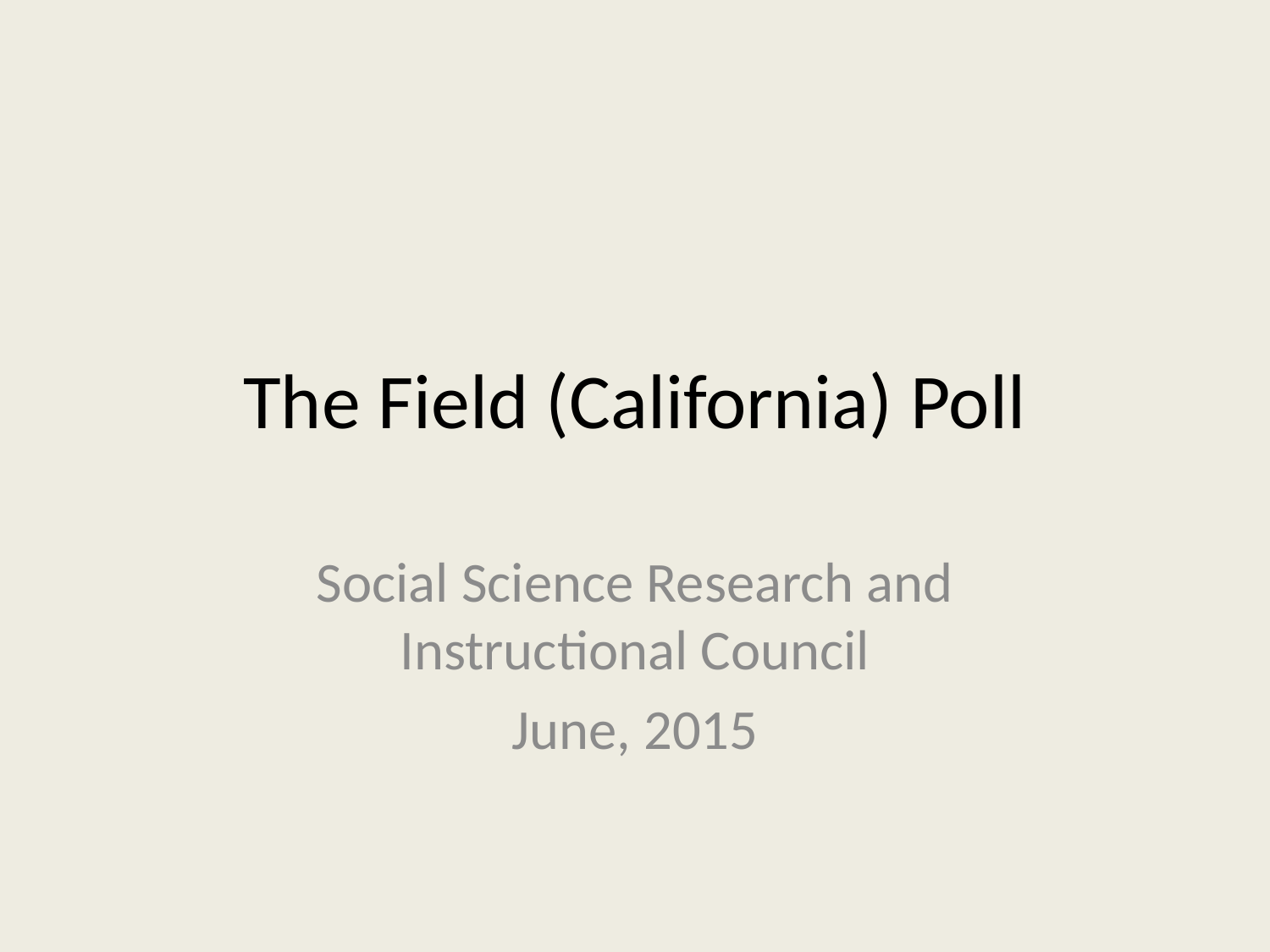

# The Field (California) Poll
Social Science Research and Instructional Council
June, 2015